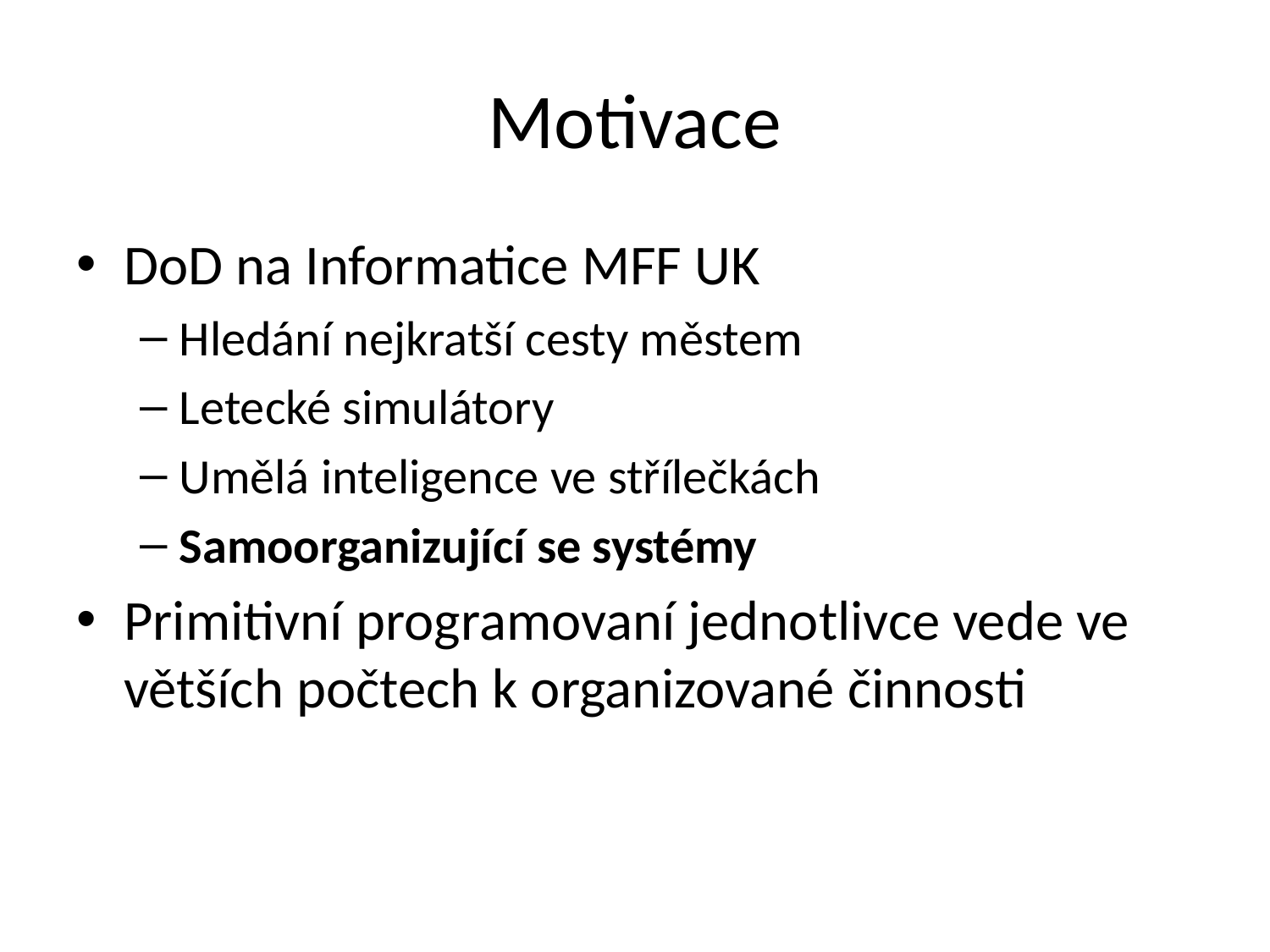

# Motivace
DoD na Informatice MFF UK
Hledání nejkratší cesty městem
Letecké simulátory
Umělá inteligence ve střílečkách
Samoorganizující se systémy
Primitivní programovaní jednotlivce vede ve větších počtech k organizované činnosti